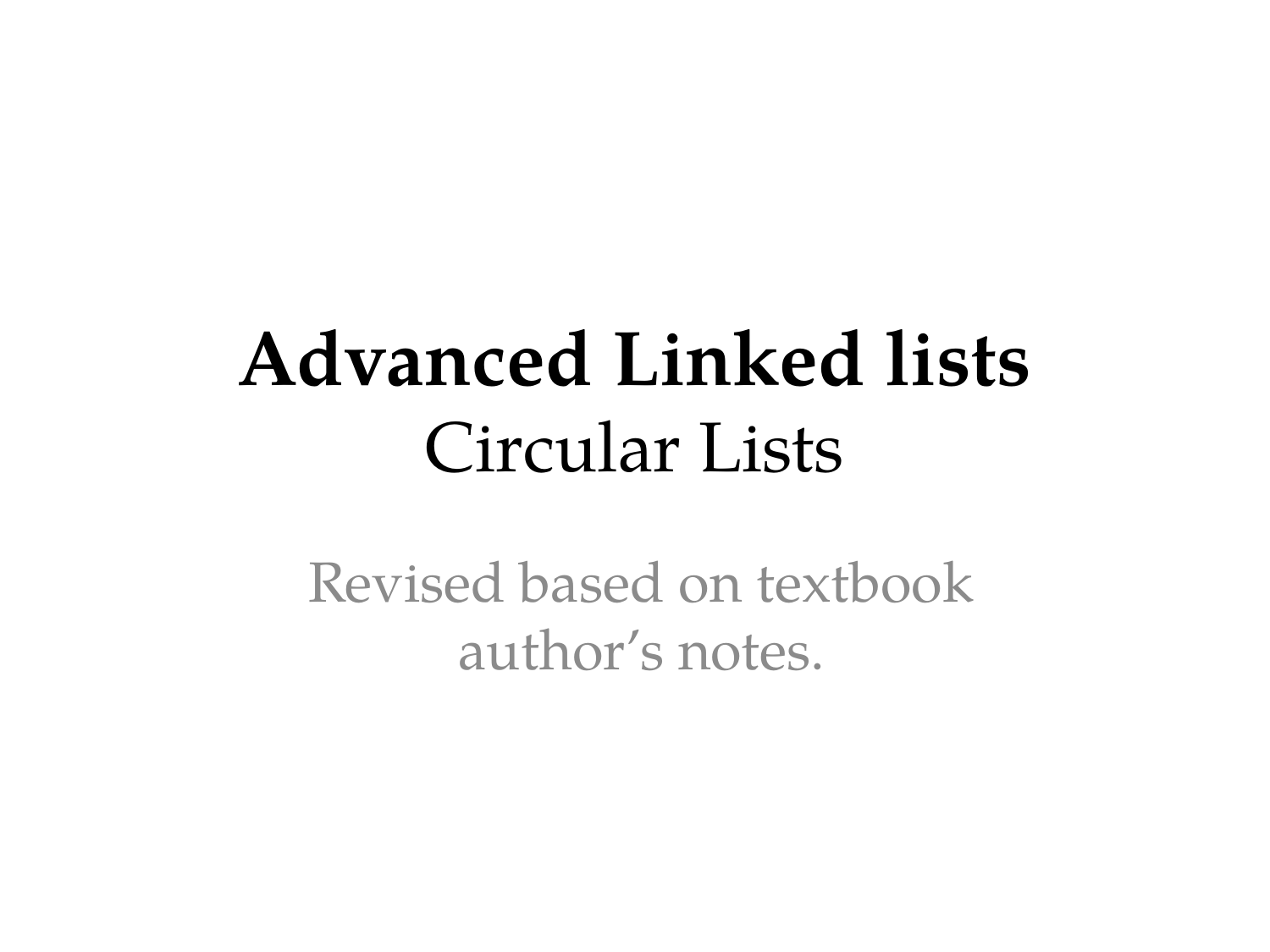

# Advanced Linked lists Circular Lists
Revised based on textbook author’s notes.